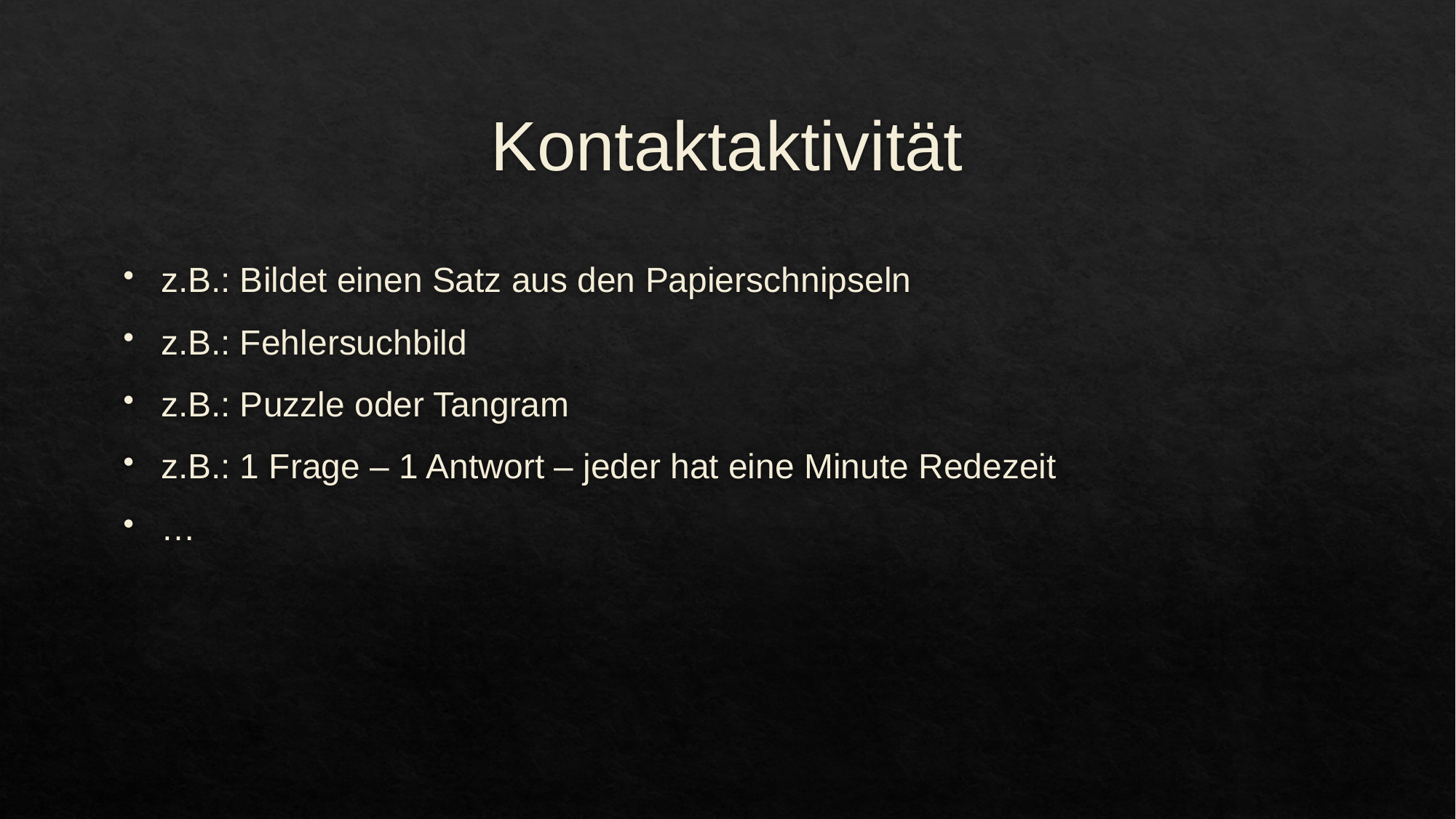

# Kontaktaktivität
z.B.: Bildet einen Satz aus den Papierschnipseln
z.B.: Fehlersuchbild
z.B.: Puzzle oder Tangram
z.B.: 1 Frage – 1 Antwort – jeder hat eine Minute Redezeit
…